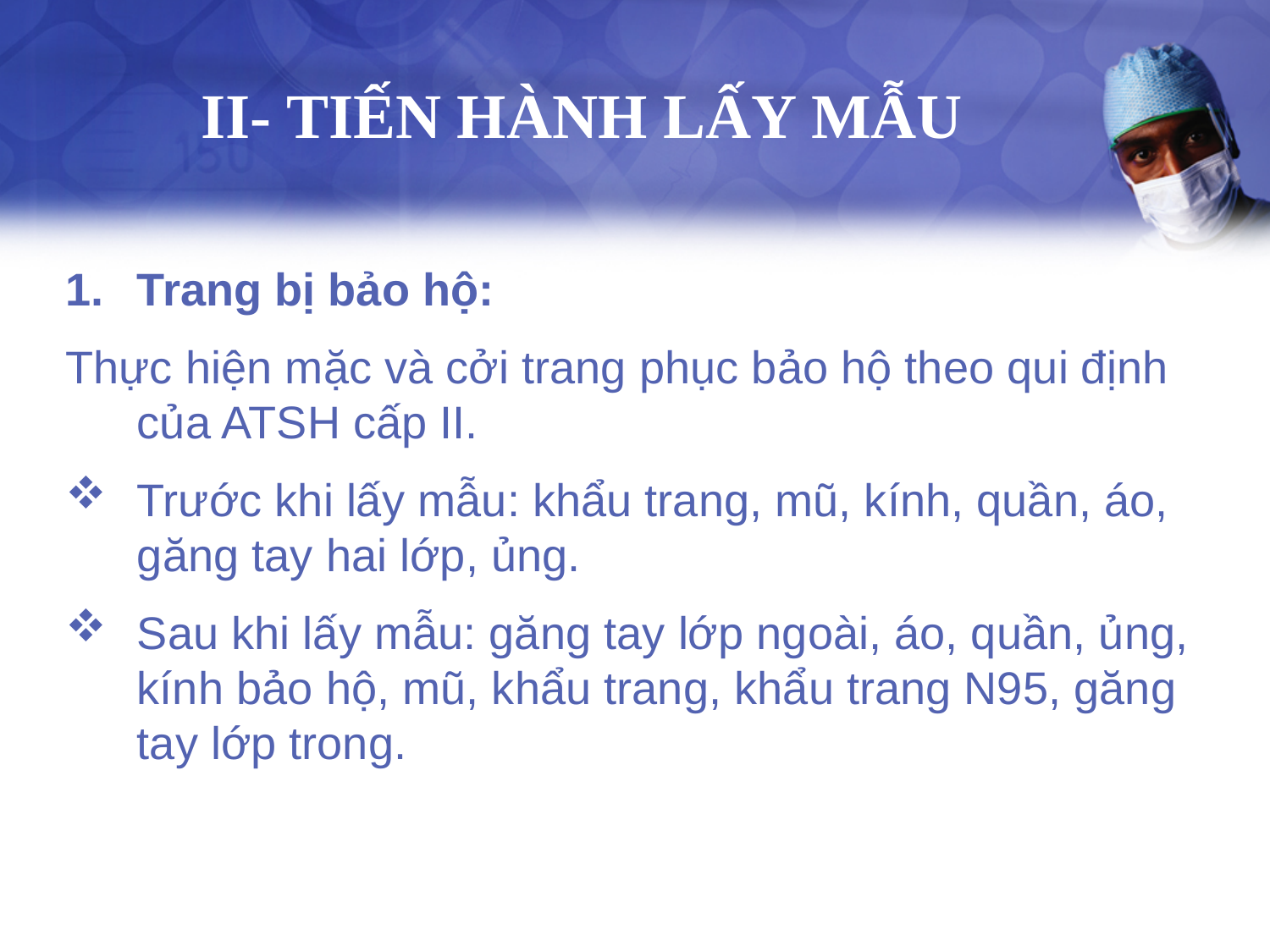

# II- TIẾN HÀNH LẤY MẪU
Trang bị bảo hộ:
Thực hiện mặc và cởi trang phục bảo hộ theo qui định của ATSH cấp II.
Trước khi lấy mẫu: khẩu trang, mũ, kính, quần, áo, găng tay hai lớp, ủng.
Sau khi lấy mẫu: găng tay lớp ngoài, áo, quần, ủng, kính bảo hộ, mũ, khẩu trang, khẩu trang N95, găng tay lớp trong.